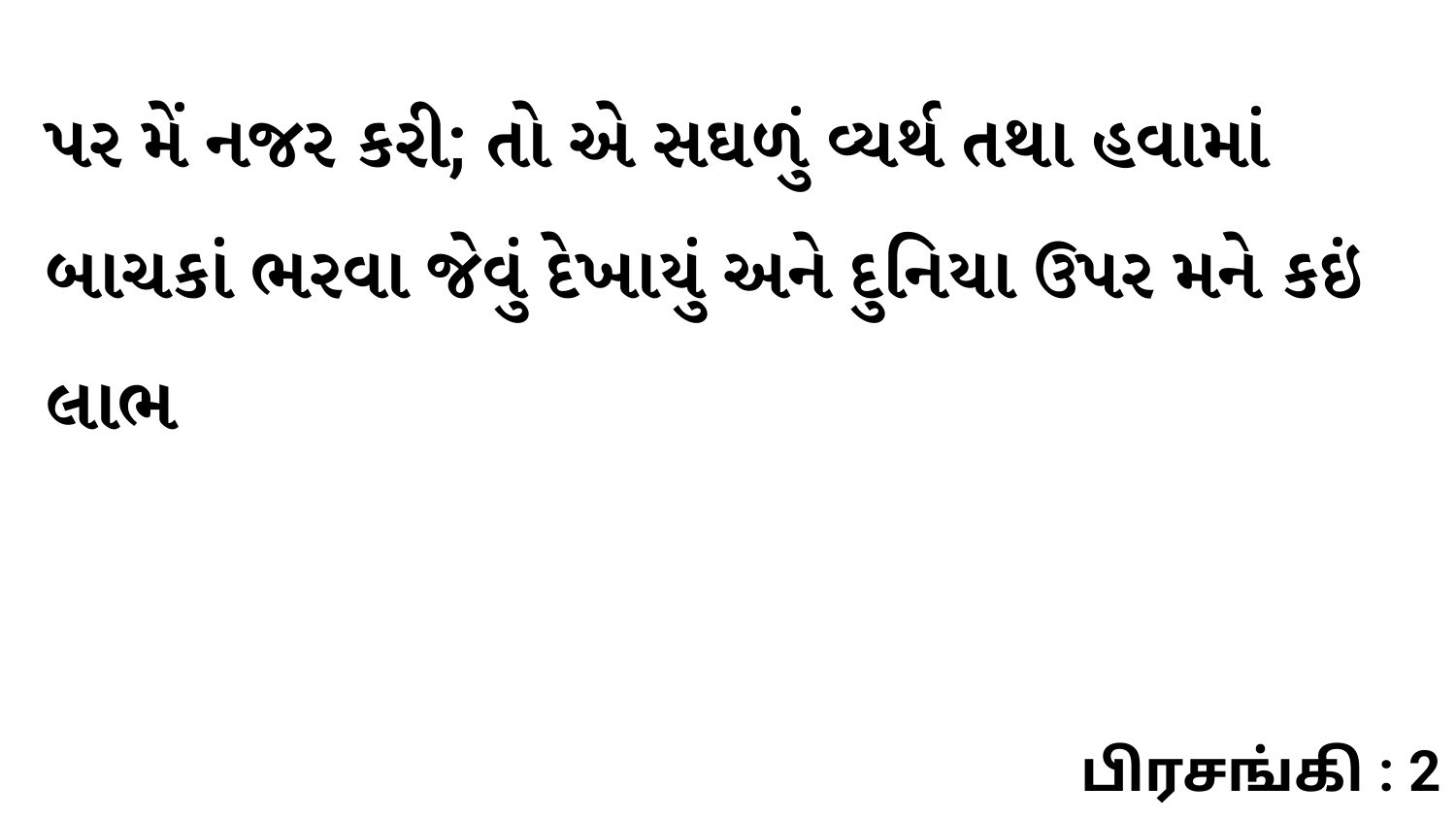

પર મેં નજર કરી; તો એ સઘળું વ્યર્થ તથા હવામાં બાચકાં ભરવા જેવું દેખાયું અને દુનિયા ઉપર મને કઇં લાભ
பிரசங்கி : 2